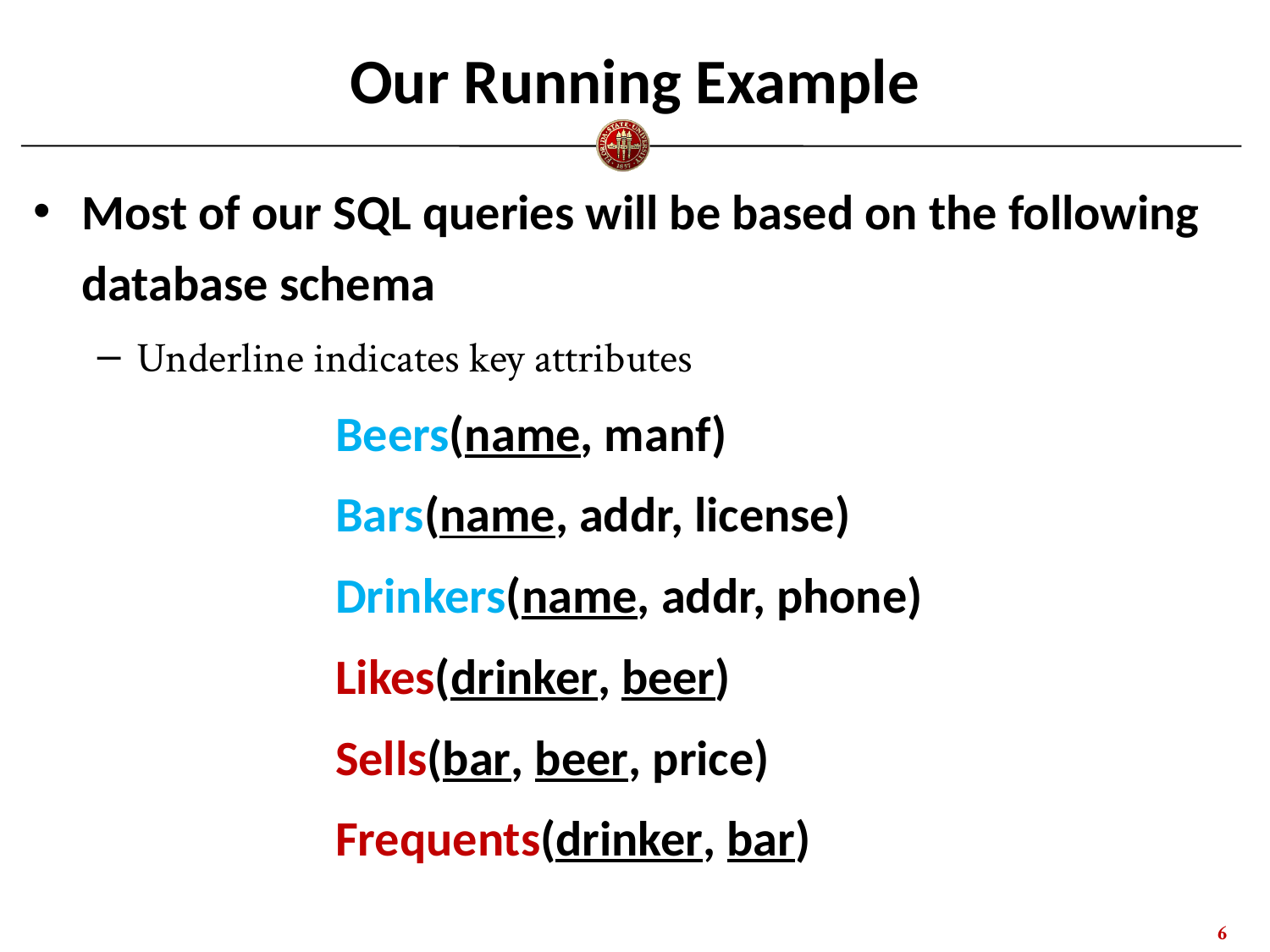

# Our Running Example
Most of our SQL queries will be based on the following database schema
Underline indicates key attributes
			Beers(name, manf)
			Bars(name, addr, license)
			Drinkers(name, addr, phone)
			Likes(drinker, beer)
			Sells(bar, beer, price)
			Frequents(drinker, bar)
6